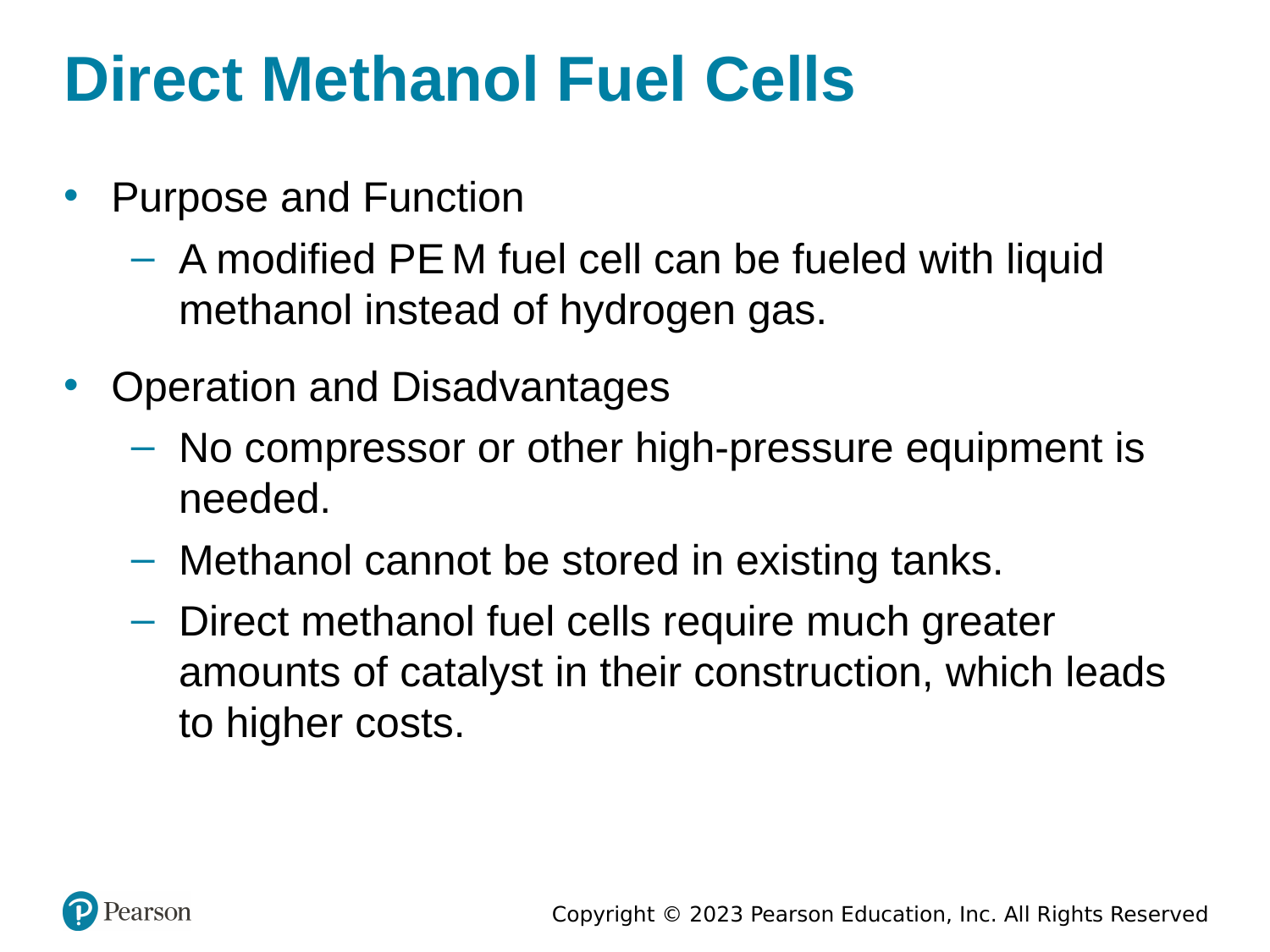

# Direct Methanol Fuel Cells
Purpose and Function
A modified P E M fuel cell can be fueled with liquid methanol instead of hydrogen gas.
Operation and Disadvantages
No compressor or other high-pressure equipment is needed.
Methanol cannot be stored in existing tanks.
Direct methanol fuel cells require much greater amounts of catalyst in their construction, which leads to higher costs.